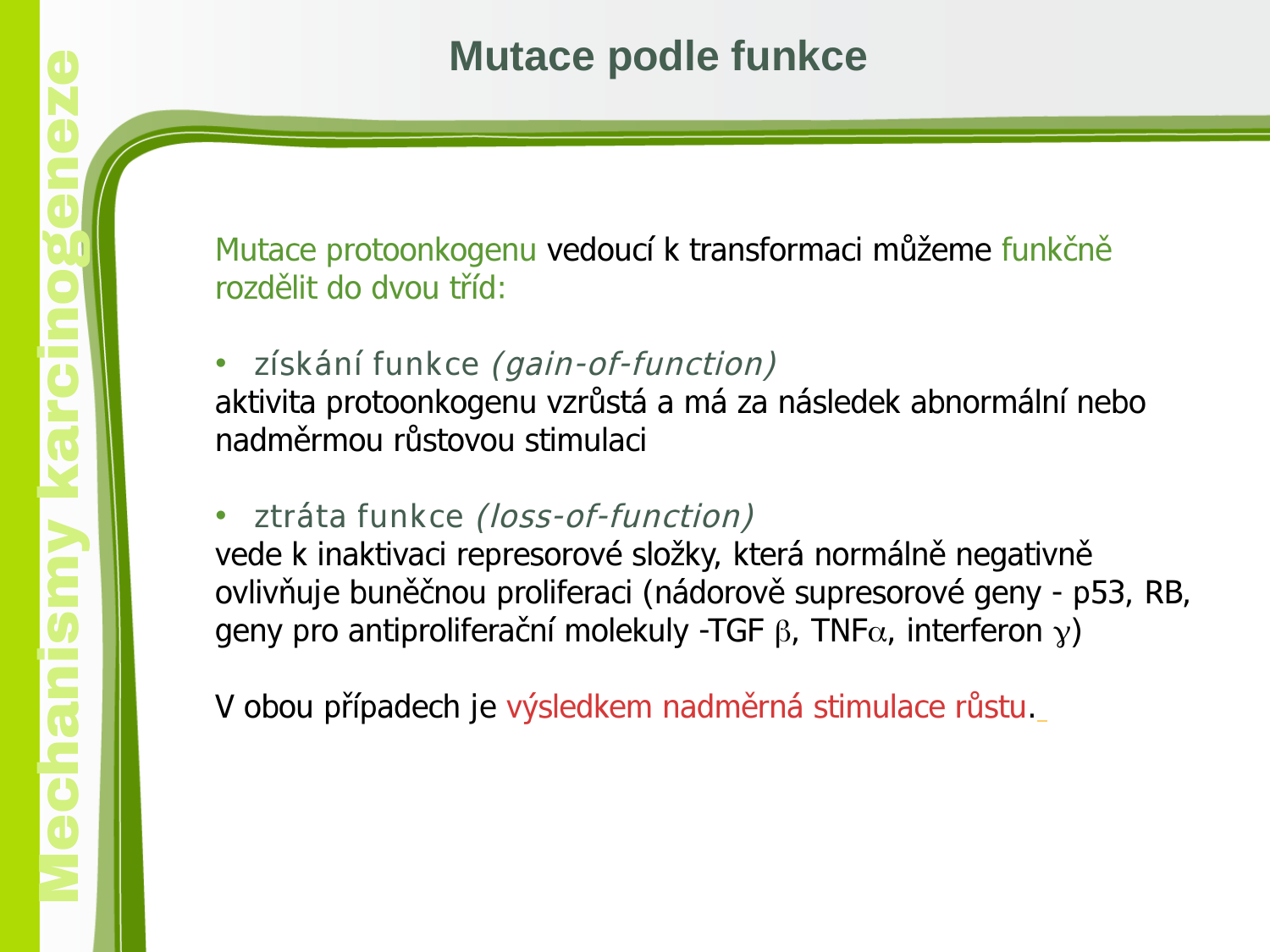

Mutace podle funkce
Mutace protoonkogenu vedoucí k transformaci můžeme funkčně rozdělit do dvou tříd:

 získání funkce (gain-of-function)
aktivita protoonkogenu vzrůstá a má za následek abnormální nebo nadměrmou růstovou stimulaci

 ztráta funkce (loss-of-function)
vede k inaktivaci represorové složky, která normálně negativně ovlivňuje buněčnou proliferaci (nádorově supresorové geny - p53, RB, geny pro antiproliferační molekuly -TGF β, TNFα, interferon γ)

V obou případech je výsledkem nadměrná stimulace růstu.
10